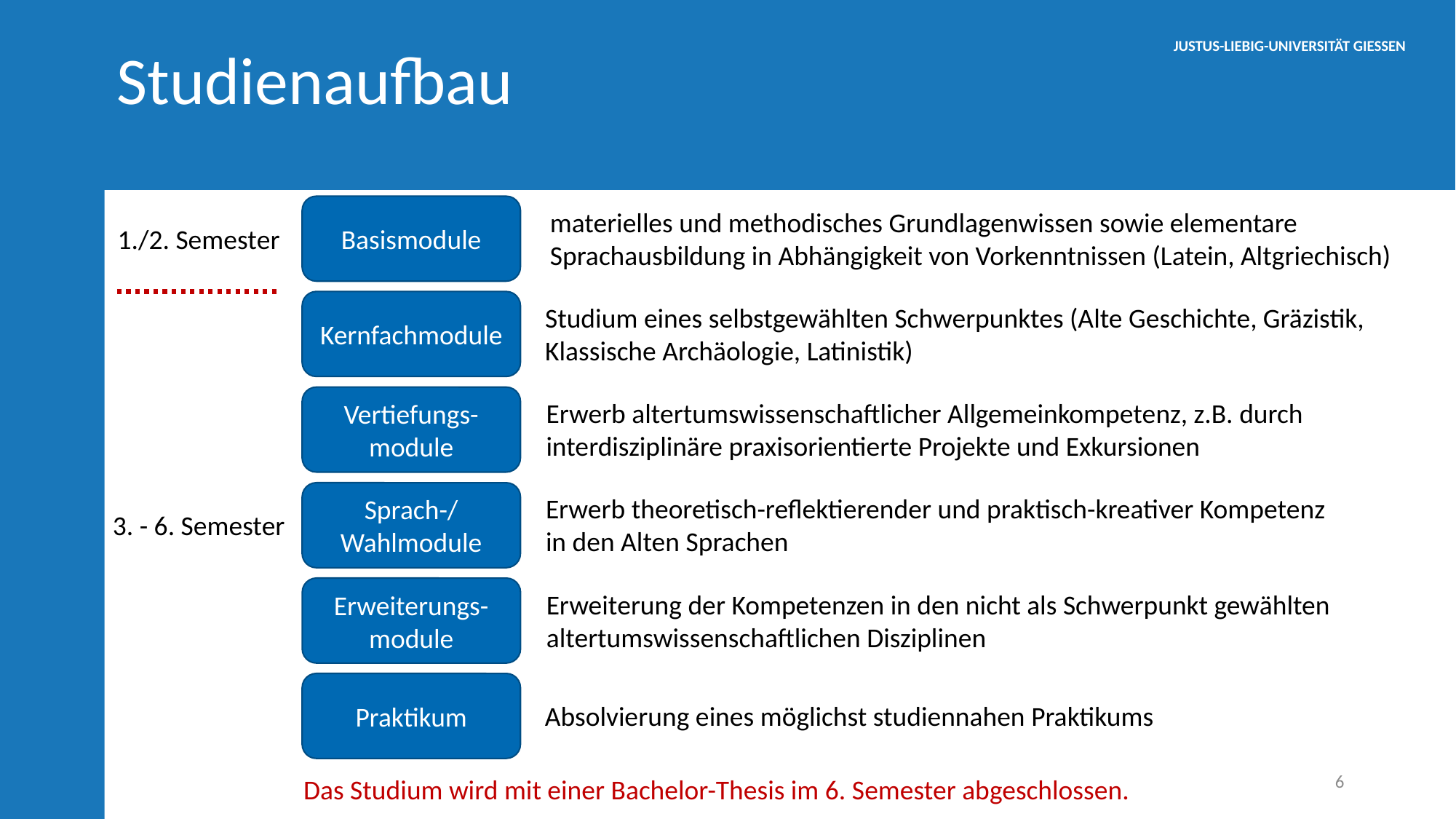

# Studienaufbau
Basismodule
materielles und methodisches Grundlagenwissen sowie elementare
Sprachausbildung in Abhängigkeit von Vorkenntnissen (Latein, Altgriechisch)
1./2. Semester
Kernfachmodule
Studium eines selbstgewählten Schwerpunktes (Alte Geschichte, Gräzistik,
Klassische Archäologie, Latinistik)
Vertiefungs-module
Erwerb altertumswissenschaftlicher Allgemeinkompetenz, z.B. durch
interdisziplinäre praxisorientierte Projekte und Exkursionen
Sprach-/ Wahlmodule
Erwerb theoretisch-reflektierender und praktisch-kreativer Kompetenz
in den Alten Sprachen
3. - 6. Semester
Erweiterungs-module
Erweiterung der Kompetenzen in den nicht als Schwerpunkt gewählten
altertumswissenschaftlichen Disziplinen
Praktikum
Absolvierung eines möglichst studiennahen Praktikums
6
Das Studium wird mit einer Bachelor-Thesis im 6. Semester abgeschlossen.